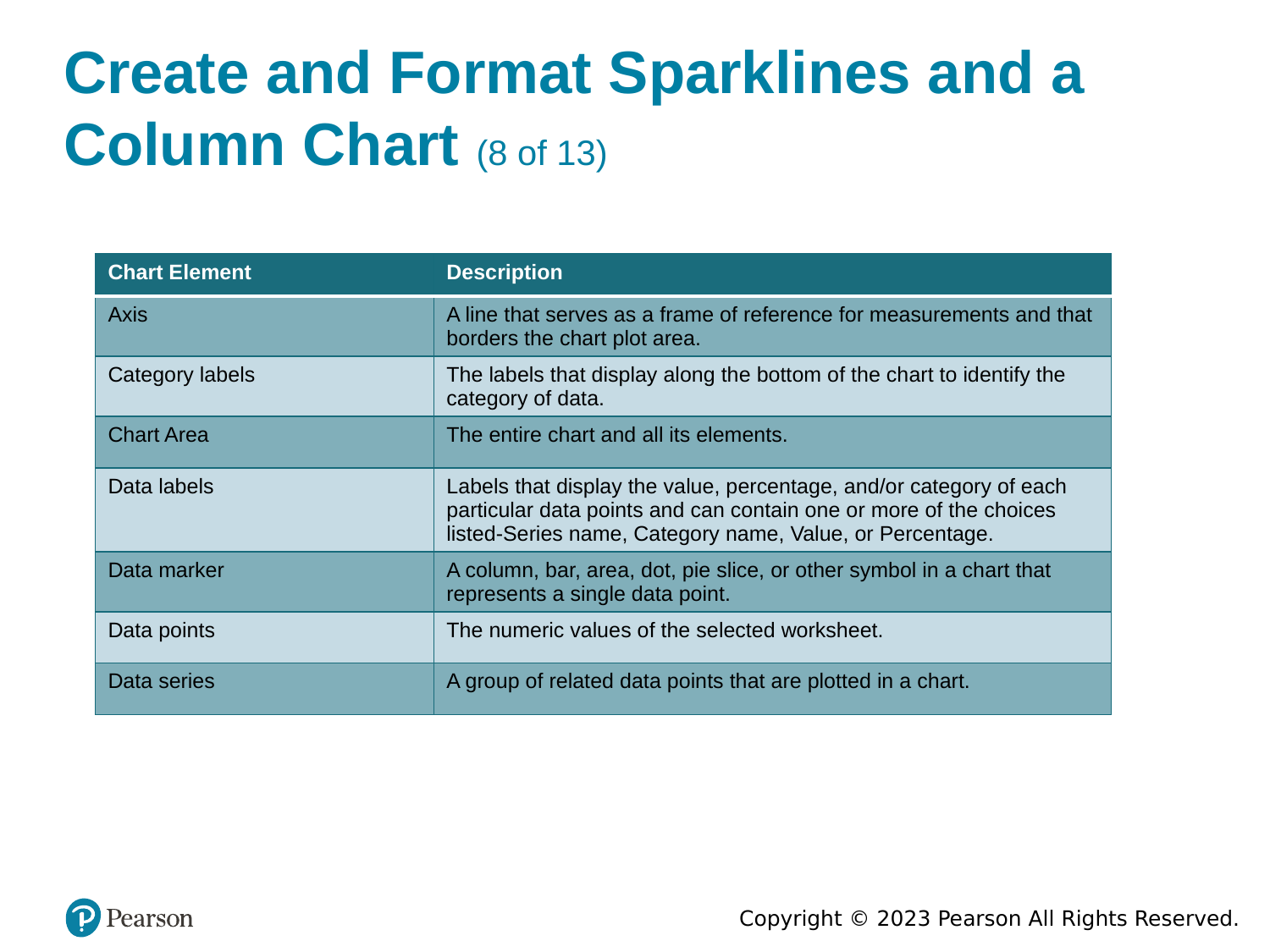

# Create and Format Sparklines and a Column Chart (8 of 13)
| Chart Element | Description |
| --- | --- |
| Axis | A line that serves as a frame of reference for measurements and that borders the chart plot area. |
| Category labels | The labels that display along the bottom of the chart to identify the category of data. |
| Chart Area | The entire chart and all its elements. |
| Data labels | Labels that display the value, percentage, and/or category of each particular data points and can contain one or more of the choices listed-Series name, Category name, Value, or Percentage. |
| Data marker | A column, bar, area, dot, pie slice, or other symbol in a chart that represents a single data point. |
| Data points | The numeric values of the selected worksheet. |
| Data series | A group of related data points that are plotted in a chart. |